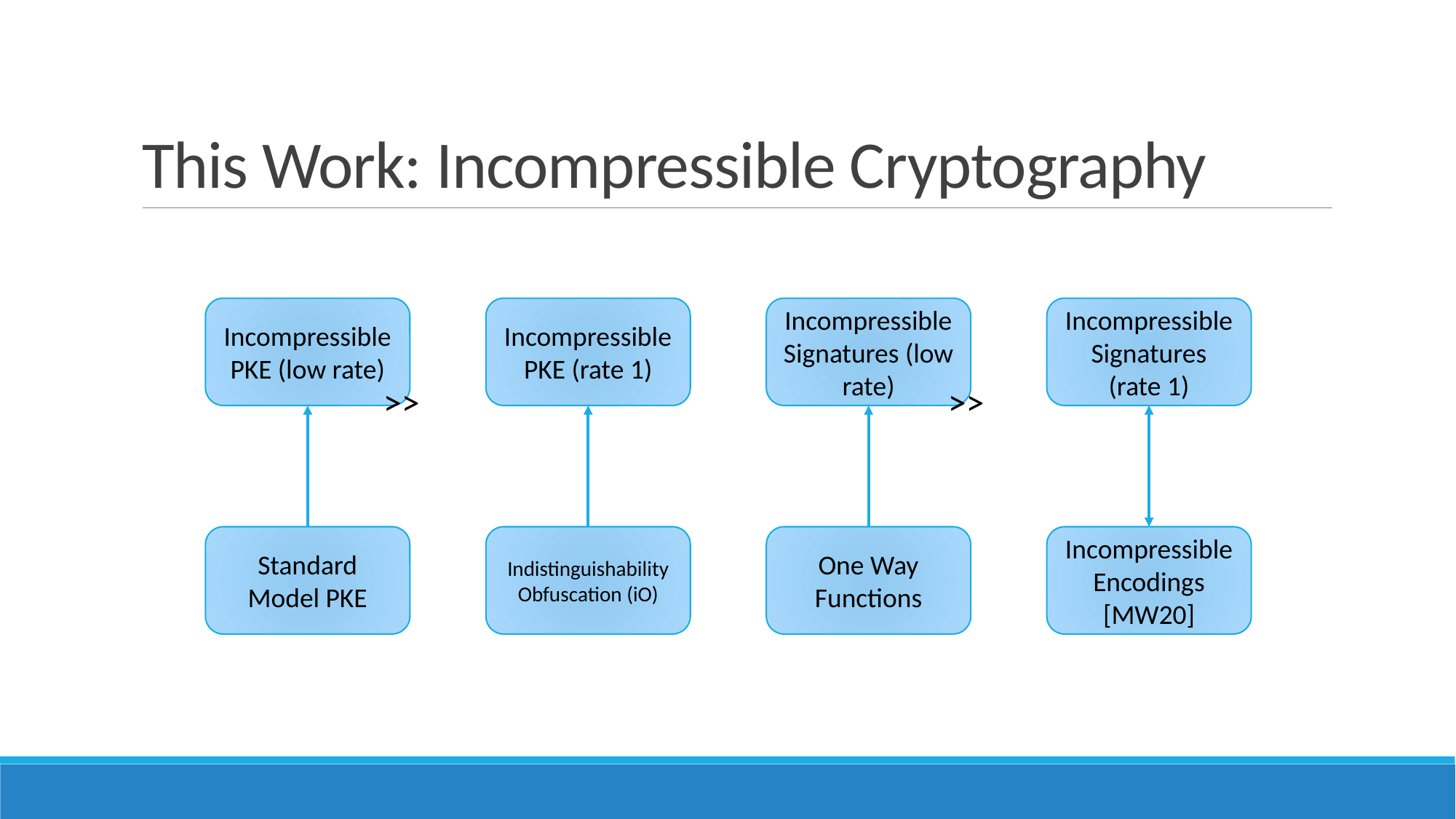

# This Work: Incompressible Cryptography
Incompressible PKE (low rate)
Incompressible PKE (rate 1)
Incompressible Signatures (low rate)
Incompressible Signatures (rate 1)
>>
>>
Standard Model PKE
Indistinguishability Obfuscation (iO)
One Way Functions
Incompressible Encodings [MW20]